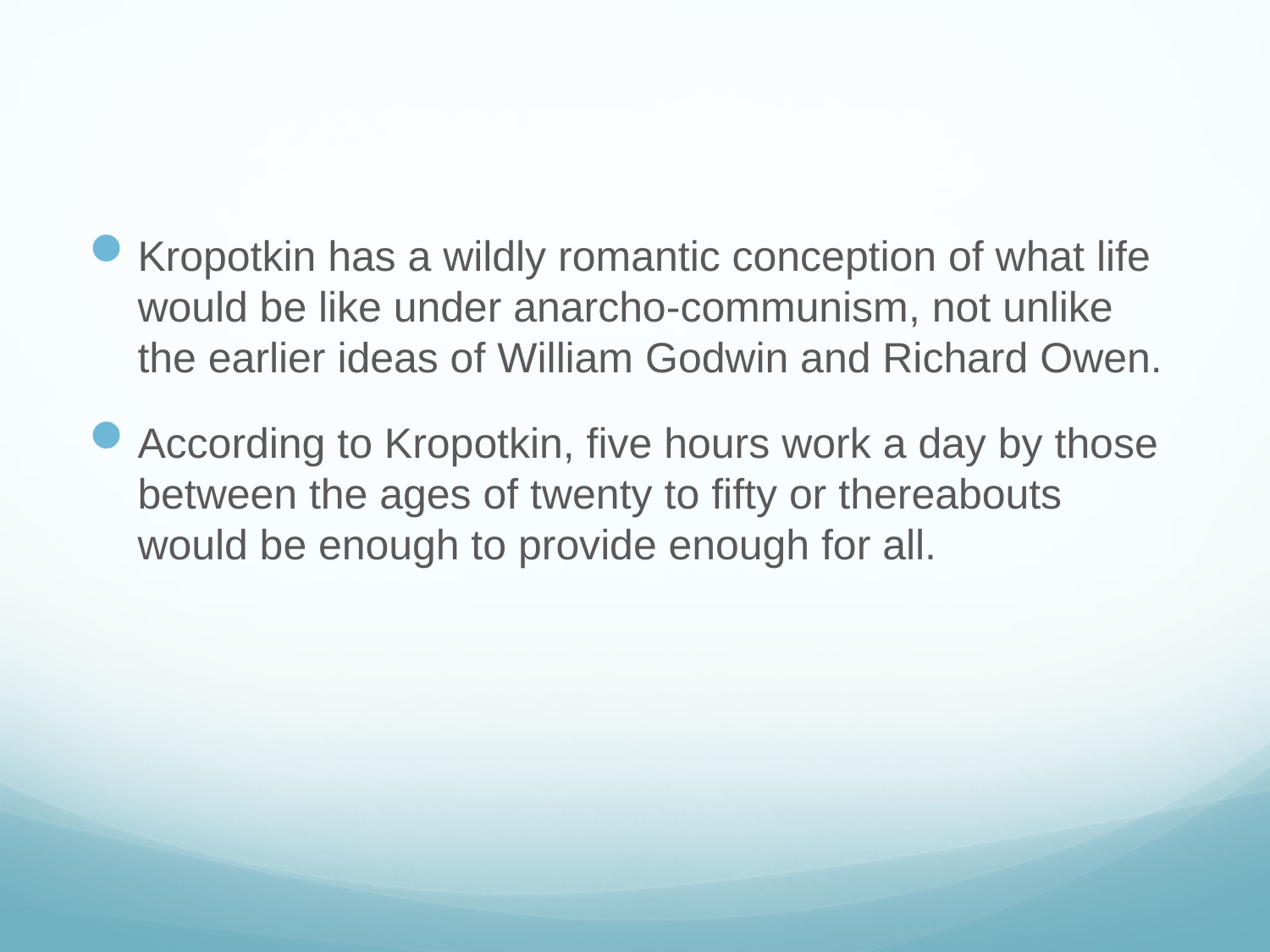

#
Kropotkin has a wildly romantic conception of what life would be like under anarcho-communism, not unlike the earlier ideas of William Godwin and Richard Owen.
According to Kropotkin, five hours work a day by those between the ages of twenty to fifty or thereabouts would be enough to provide enough for all.